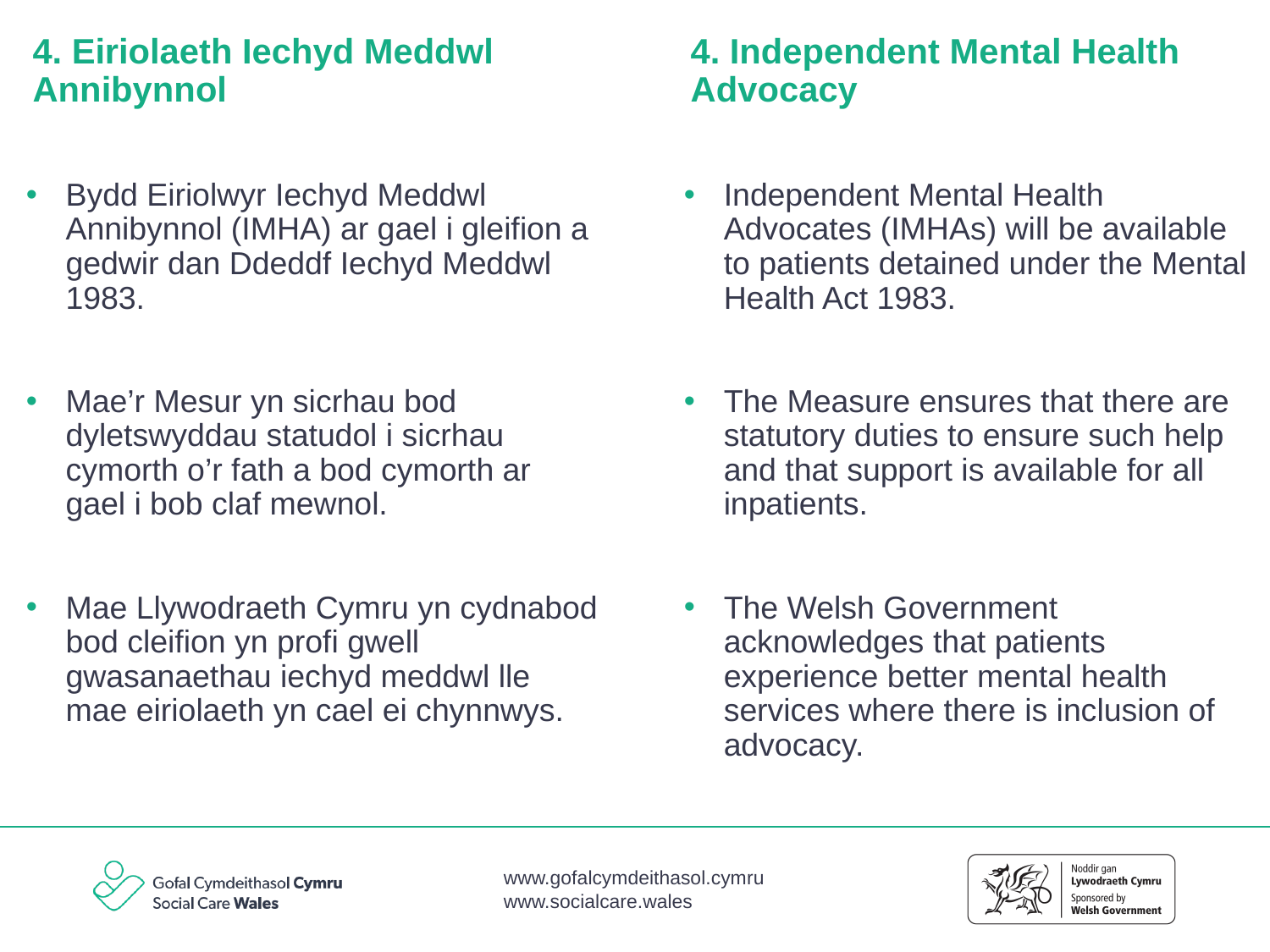

# 4. Eiriolaeth Iechyd Meddwl Annibynnol
4. Independent Mental Health Advocacy
Bydd Eiriolwyr Iechyd Meddwl Annibynnol (IMHA) ar gael i gleifion a gedwir dan Ddeddf Iechyd Meddwl 1983.

Mae’r Mesur yn sicrhau bod dyletswyddau statudol i sicrhau cymorth o’r fath a bod cymorth ar gael i bob claf mewnol.

Mae Llywodraeth Cymru yn cydnabod bod cleifion yn profi gwell gwasanaethau iechyd meddwl lle mae eiriolaeth yn cael ei chynnwys.

Independent Mental Health Advocates (IMHAs) will be available to patients detained under the Mental Health Act 1983.

The Measure ensures that there are statutory duties to ensure such help and that support is available for all inpatients.

The Welsh Government acknowledges that patients experience better mental health services where there is inclusion of advocacy.